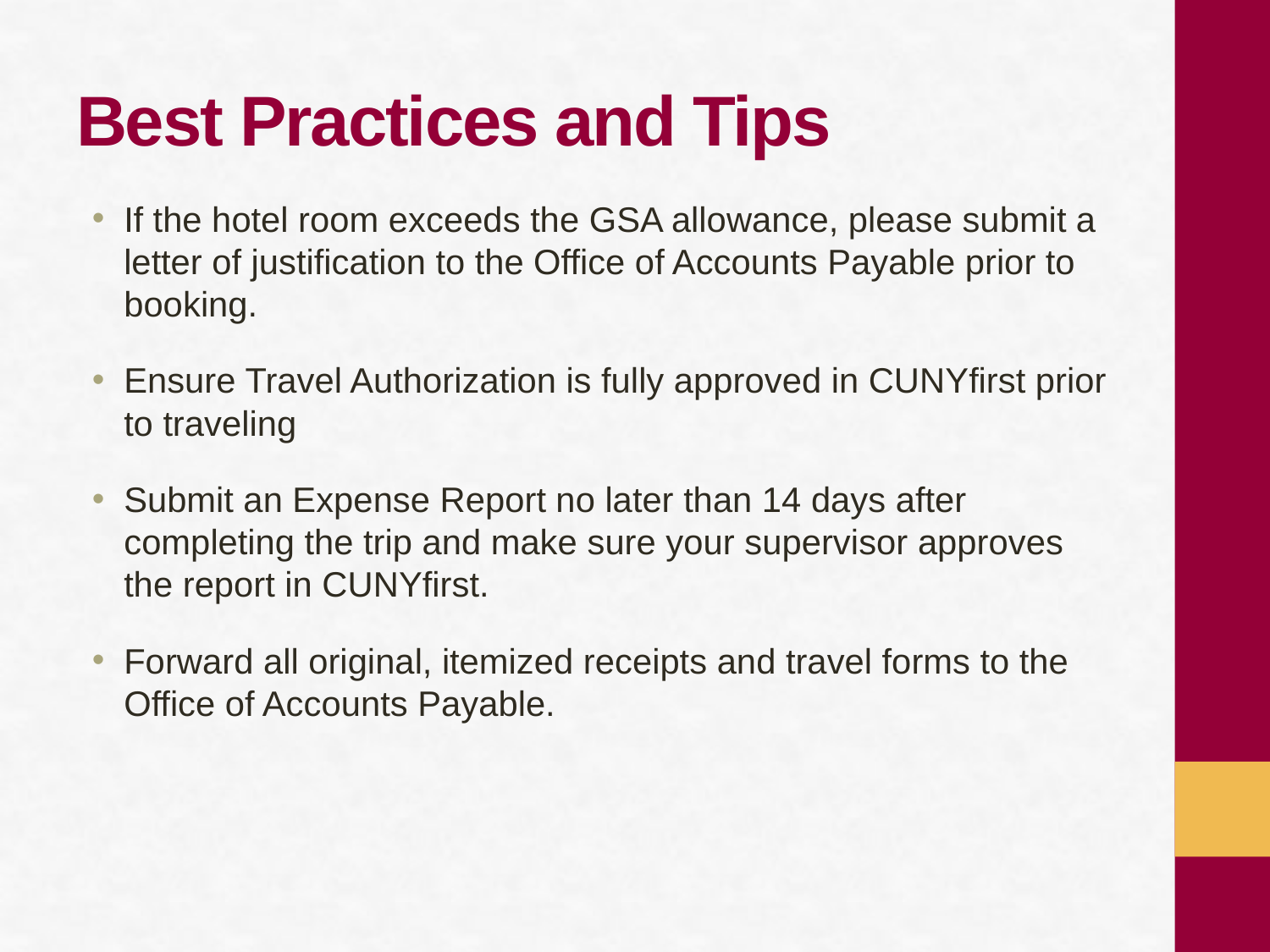

# Best Practices and Tips
If the hotel room exceeds the GSA allowance, please submit a letter of justification to the Office of Accounts Payable prior to booking.

Ensure Travel Authorization is fully approved in CUNYfirst prior to traveling

Submit an Expense Report no later than 14 days after completing the trip and make sure your supervisor approves the report in CUNYfirst.

Forward all original, itemized receipts and travel forms to the Office of Accounts Payable.